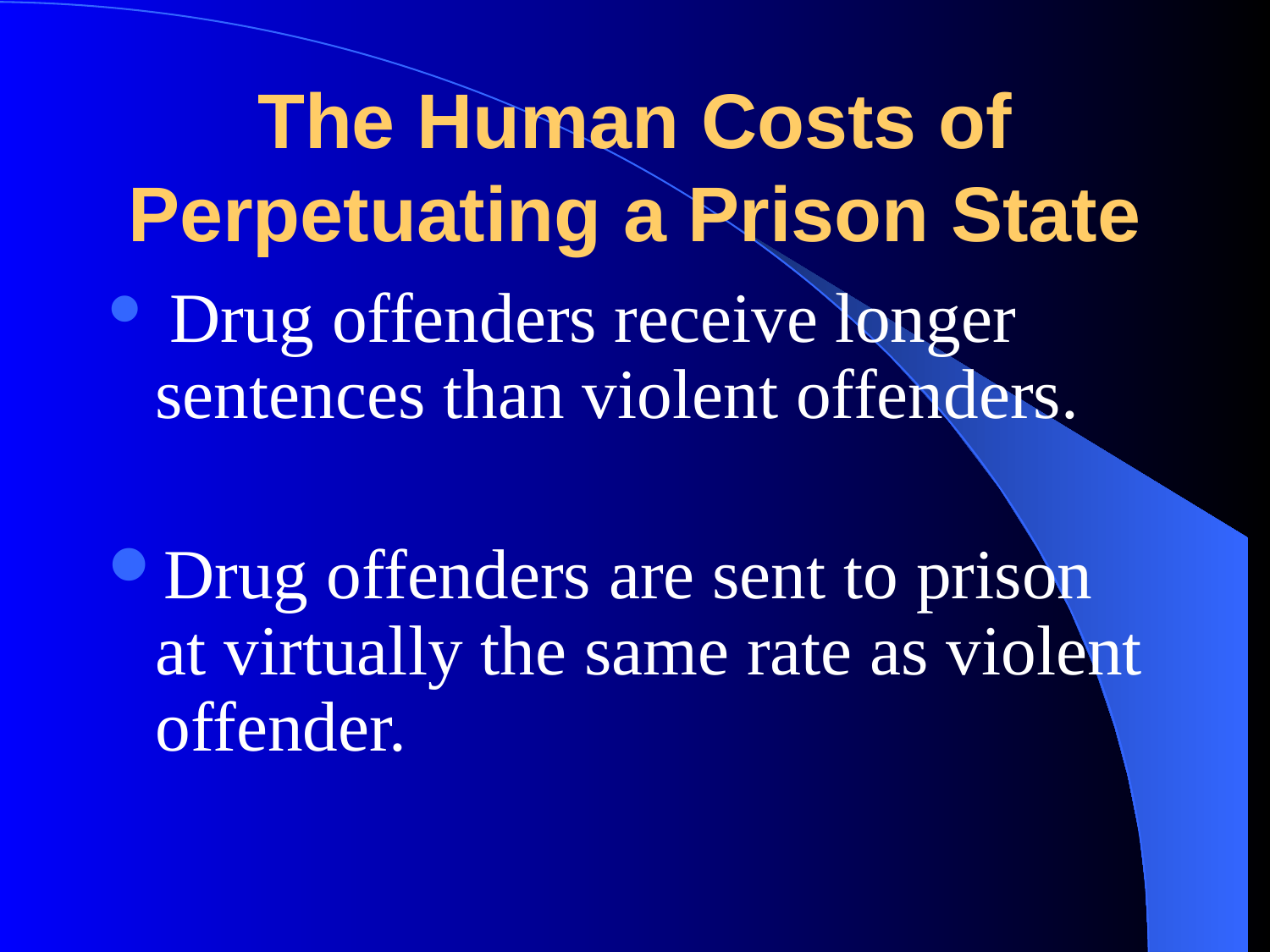

The Human Costs of Perpetuating a Prison State
 Drug offenders receive longer sentences than violent offenders.

Drug offenders are sent to prison at virtually the same rate as violent offender.